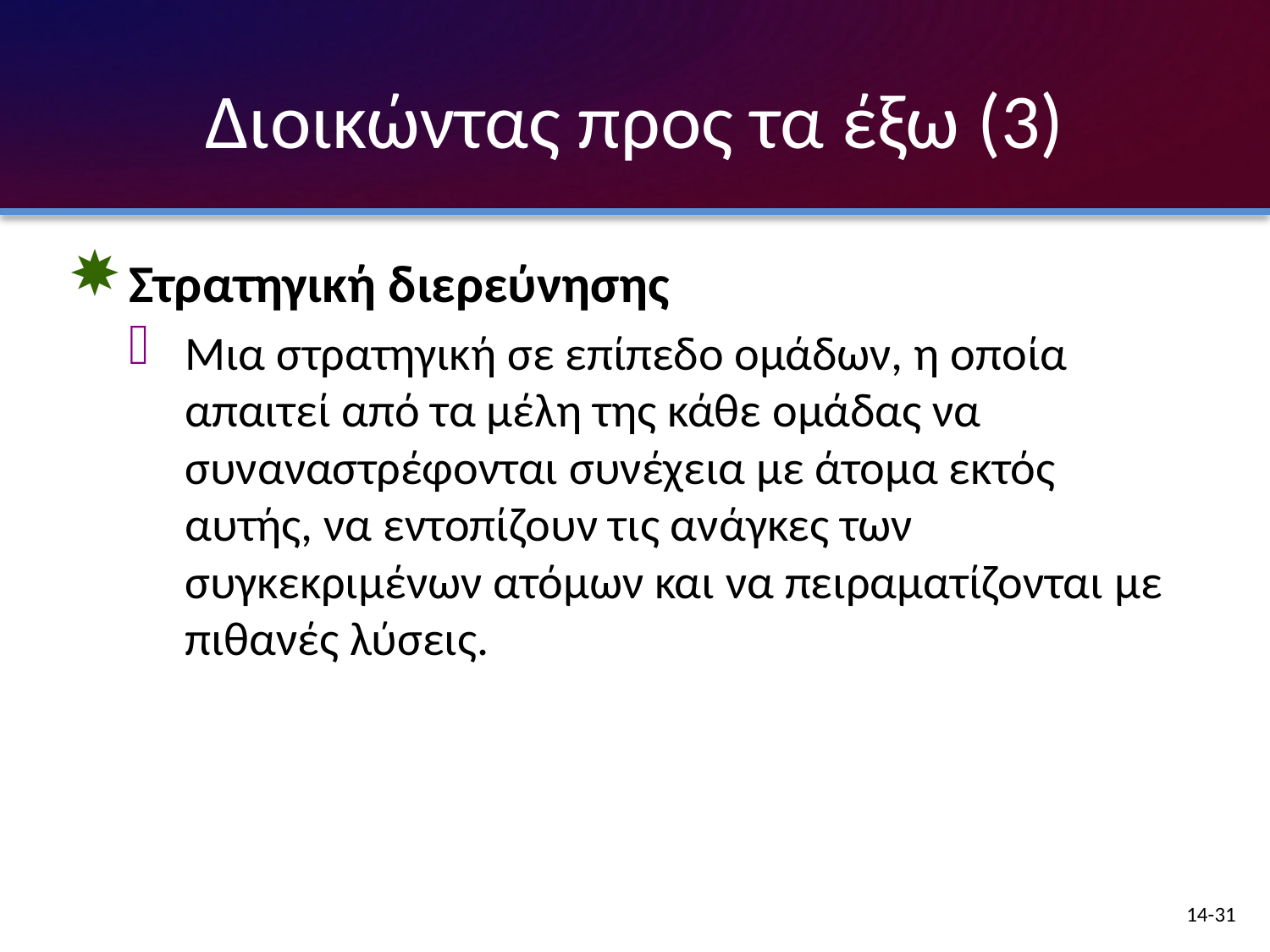

# Διοικώντας προς τα έξω (3)
Στρατηγική διερεύνησης
Μια στρατηγική σε επίπεδο ομάδων, η οποία απαιτεί από τα μέλη της κάθε ομάδας να συναναστρέφονται συνέχεια με άτομα εκτός αυτής, να εντοπίζουν τις ανάγκες των συγκεκριμένων ατόμων και να πειραματίζονται με πιθανές λύσεις.
14-31